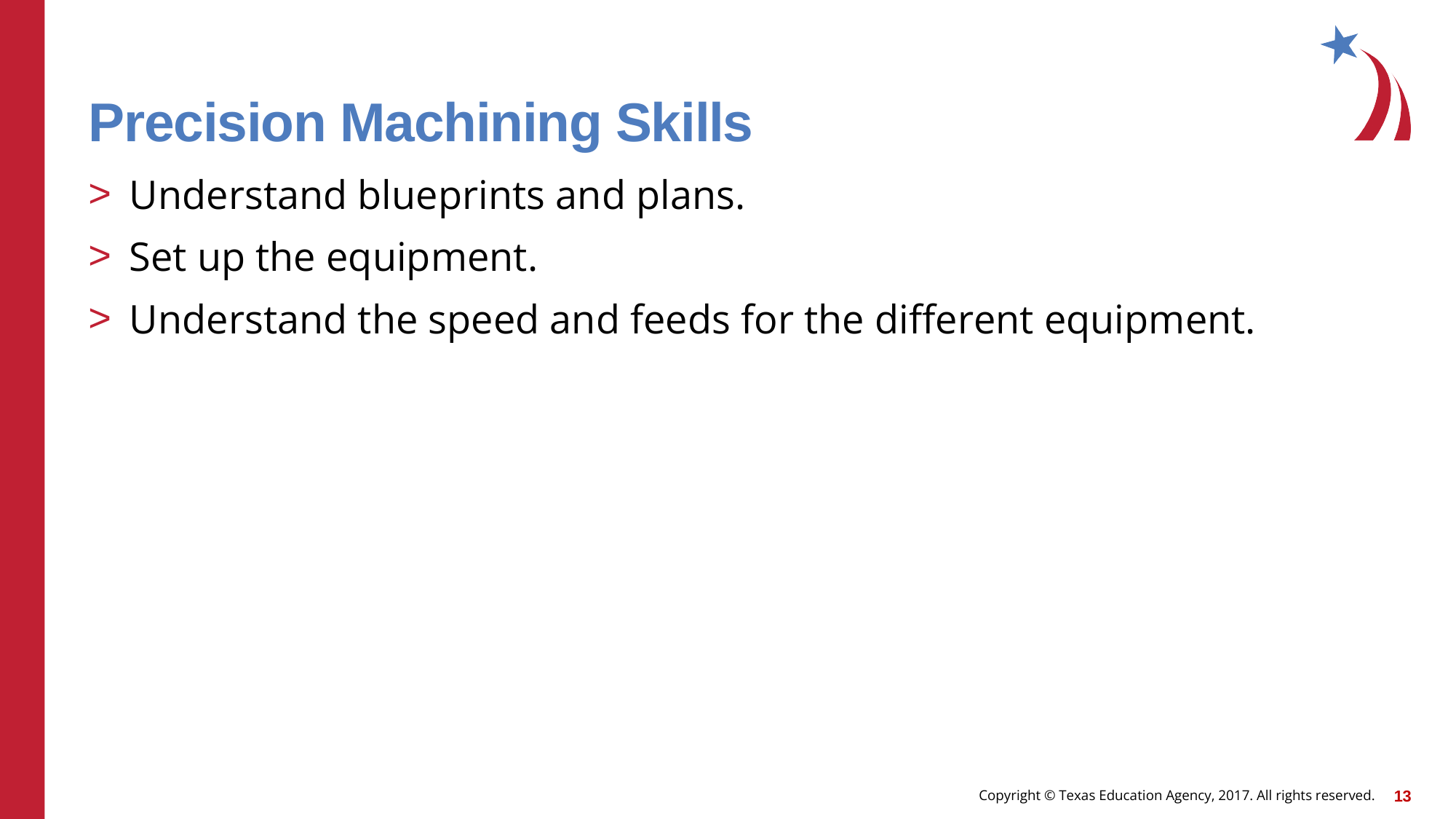

# Precision Machining Skills
Understand blueprints and plans.
Set up the equipment.
Understand the speed and feeds for the different equipment.